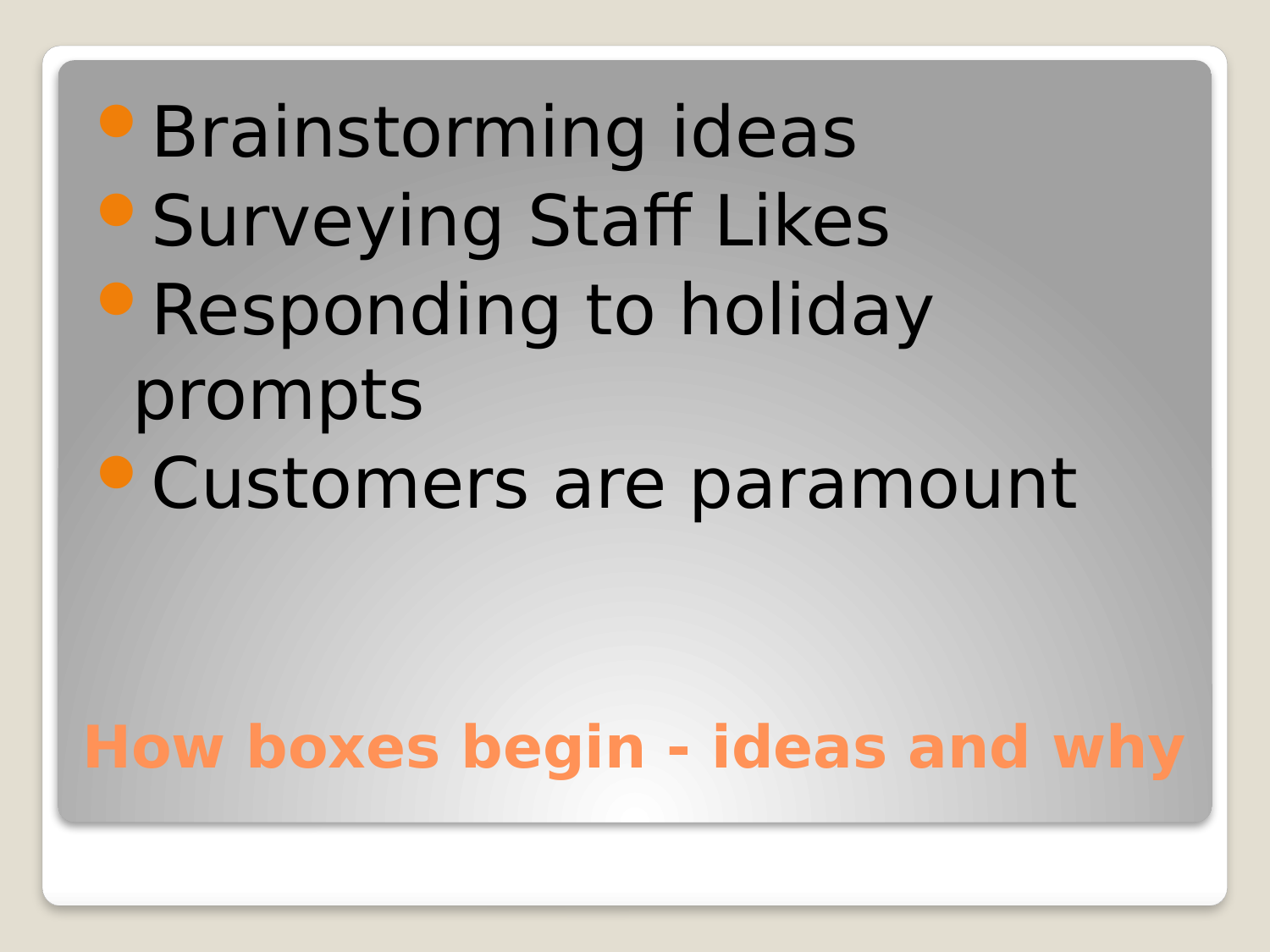

Brainstorming ideas
Surveying Staff Likes
Responding to holiday prompts
Customers are paramount

# How boxes begin - ideas and why